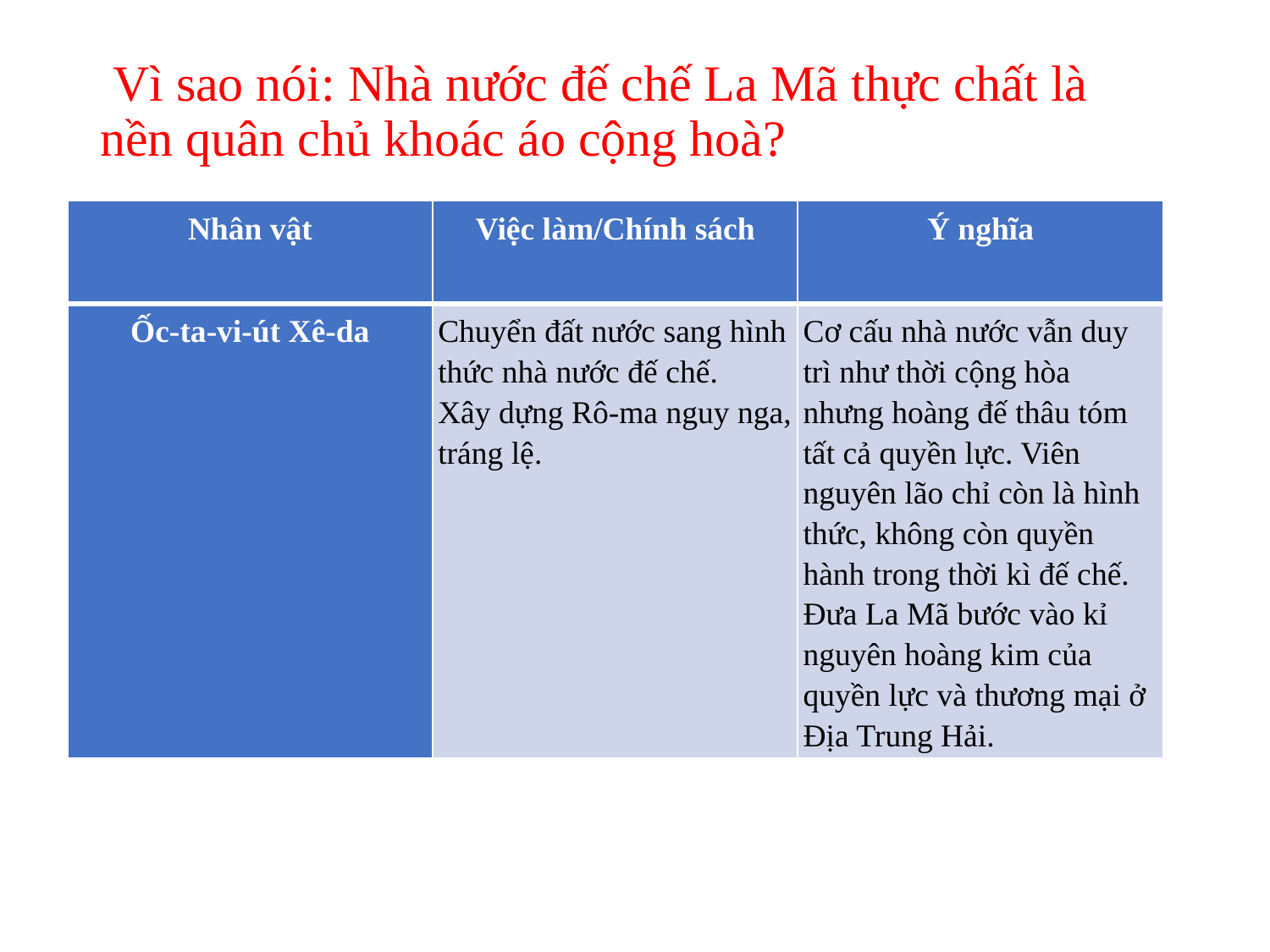

# Vì sao nói: Nhà nước đế chế La Mã thực chất là nền quân chủ khoác áo cộng hoà?
| Nhân vật | Việc làm/Chính sách | Ý nghĩa |
| --- | --- | --- |
| Ốc-ta-vi-út Xê-da | Chuyển đất nước sang hình thức nhà nước đế chế.  Xây dựng Rô-ma nguy nga, tráng lệ. | Cơ cấu nhà nước vẫn duy trì như thời cộng hòa nhưng hoàng đế thâu tóm tất cả quyền lực. Viên nguyên lão chỉ còn là hình thức, không còn quyền hành trong thời kì đế chế. Đưa La Mã bước vào kỉ nguyên hoàng kim của quyền lực và thương mại ở Địa Trung Hải. |